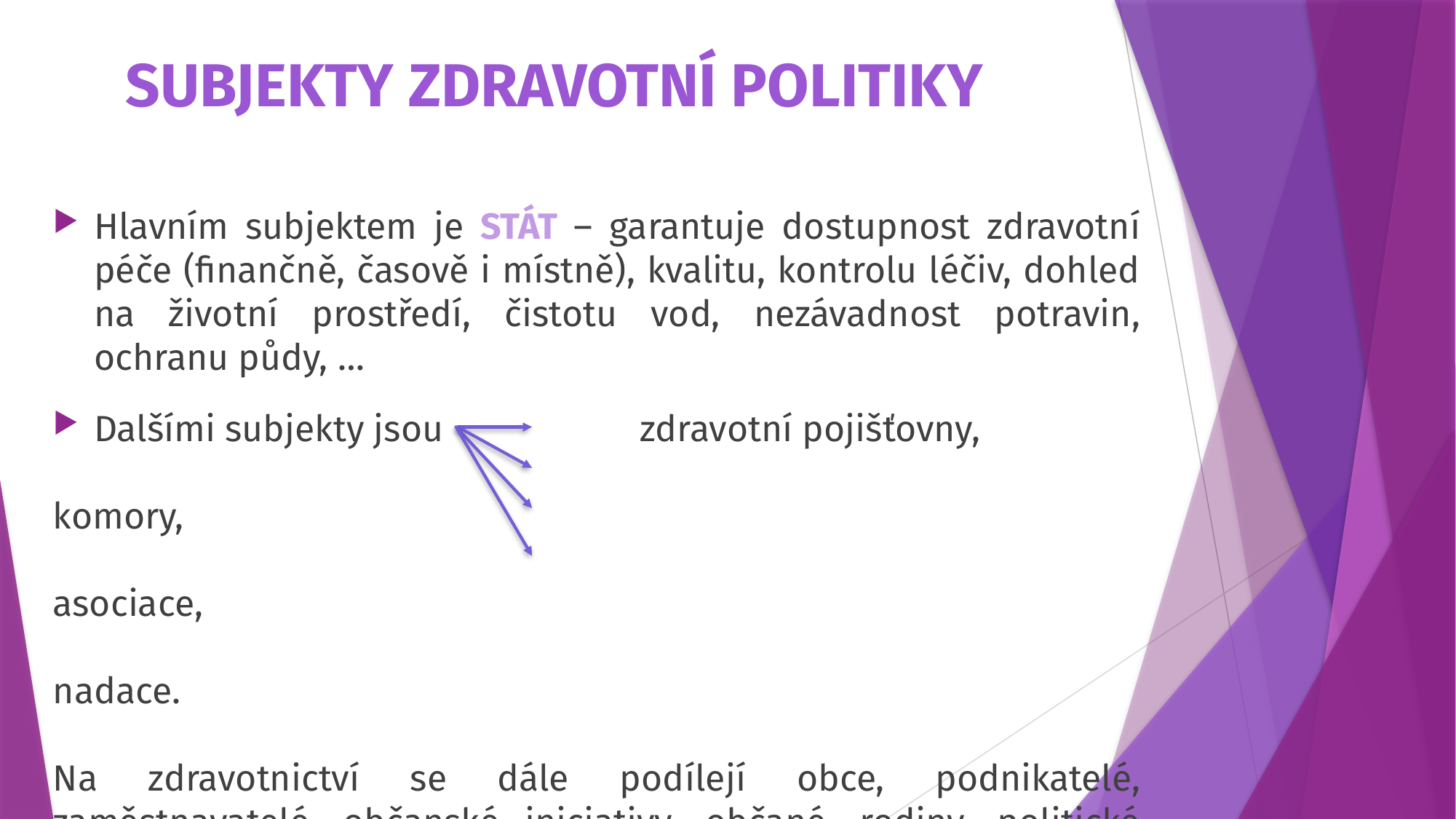

# SUBJEKTY ZDRAVOTNÍ POLITIKY
Hlavním subjektem je STÁT – garantuje dostupnost zdravotní péče (finančně, časově i místně), kvalitu, kontrolu léčiv, dohled na životní prostředí, čistotu vod, nezávadnost potravin, ochranu půdy, …
Dalšími subjekty jsou		zdravotní pojišťovny,
									komory,
									asociace,
									nadace.

Na zdravotnictví se dále podílejí obce, podnikatelé, zaměstnavatelé, občanské iniciativy, občané, rodiny, politické strany, a další.